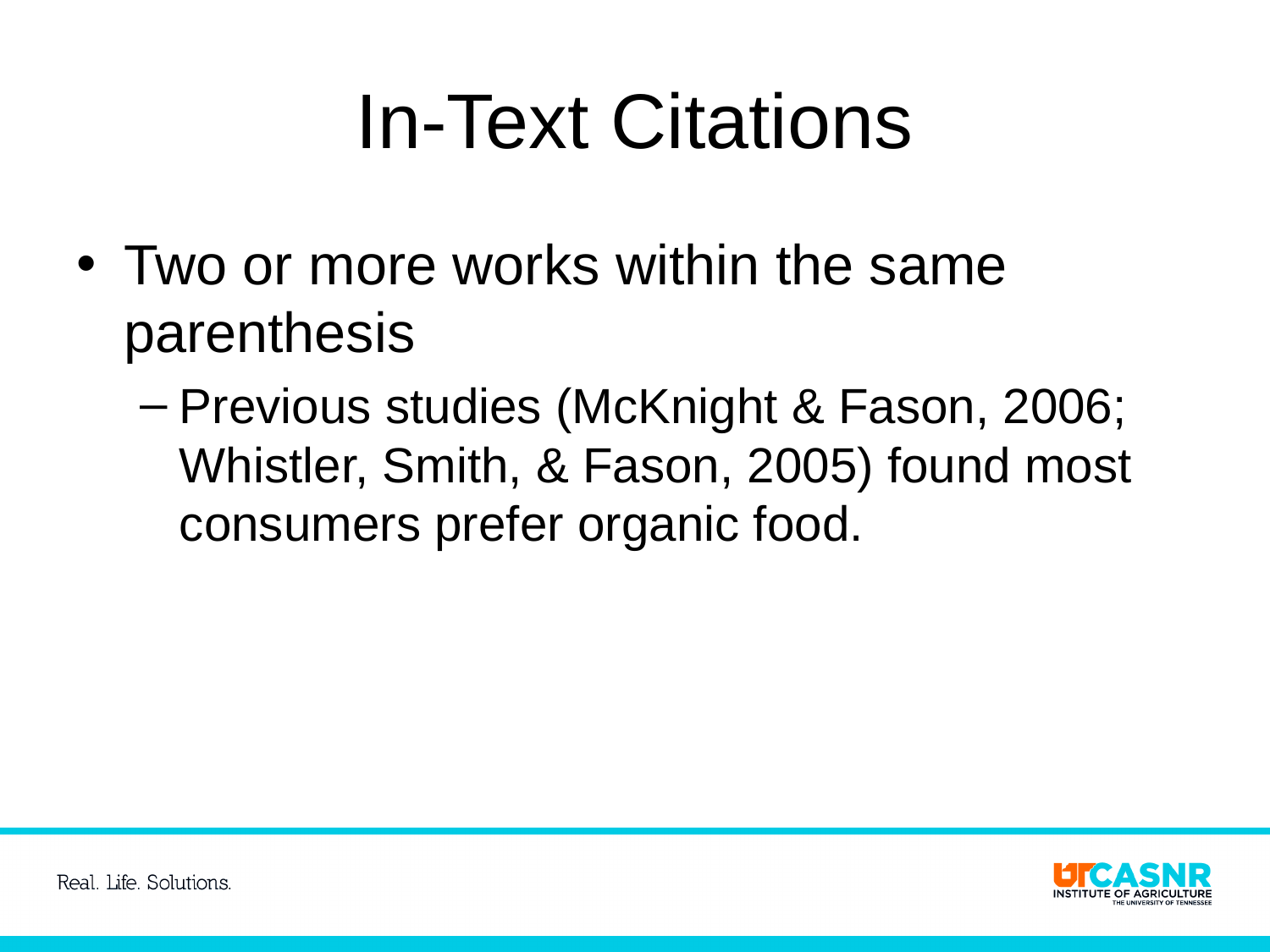

# In-Text Citations
Two or more works within the same parenthesis
Previous studies (McKnight & Fason, 2006; Whistler, Smith, & Fason, 2005) found most consumers prefer organic food.